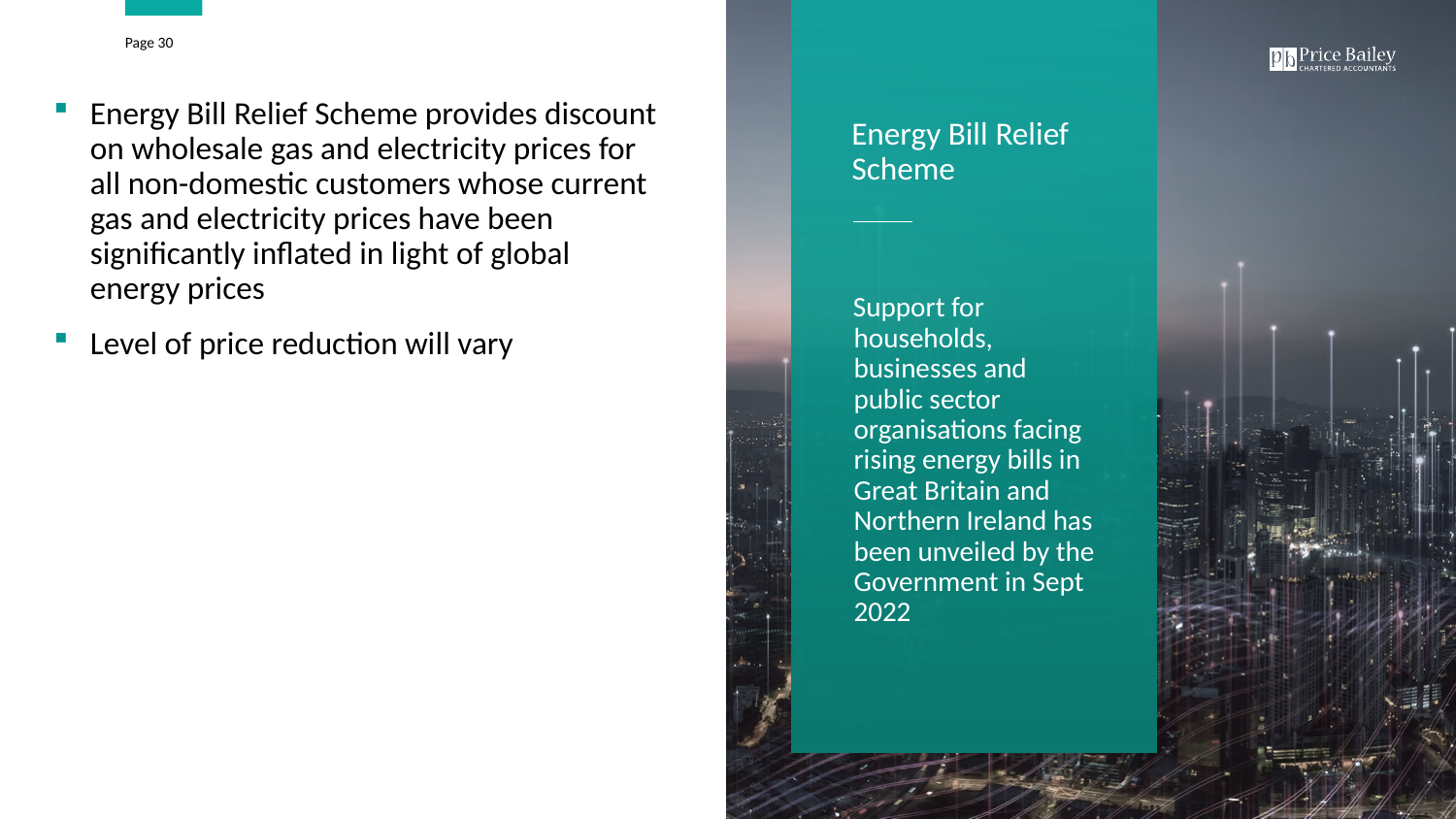

Energy Bill Relief Scheme provides discount on wholesale gas and electricity prices for all non-domestic customers whose current gas and electricity prices have been significantly inflated in light of global energy prices
Level of price reduction will vary
Energy Bill Relief Scheme
Support for households, businesses and public sector organisations facing rising energy bills in Great Britain and Northern Ireland has been unveiled by the Government in Sept 2022